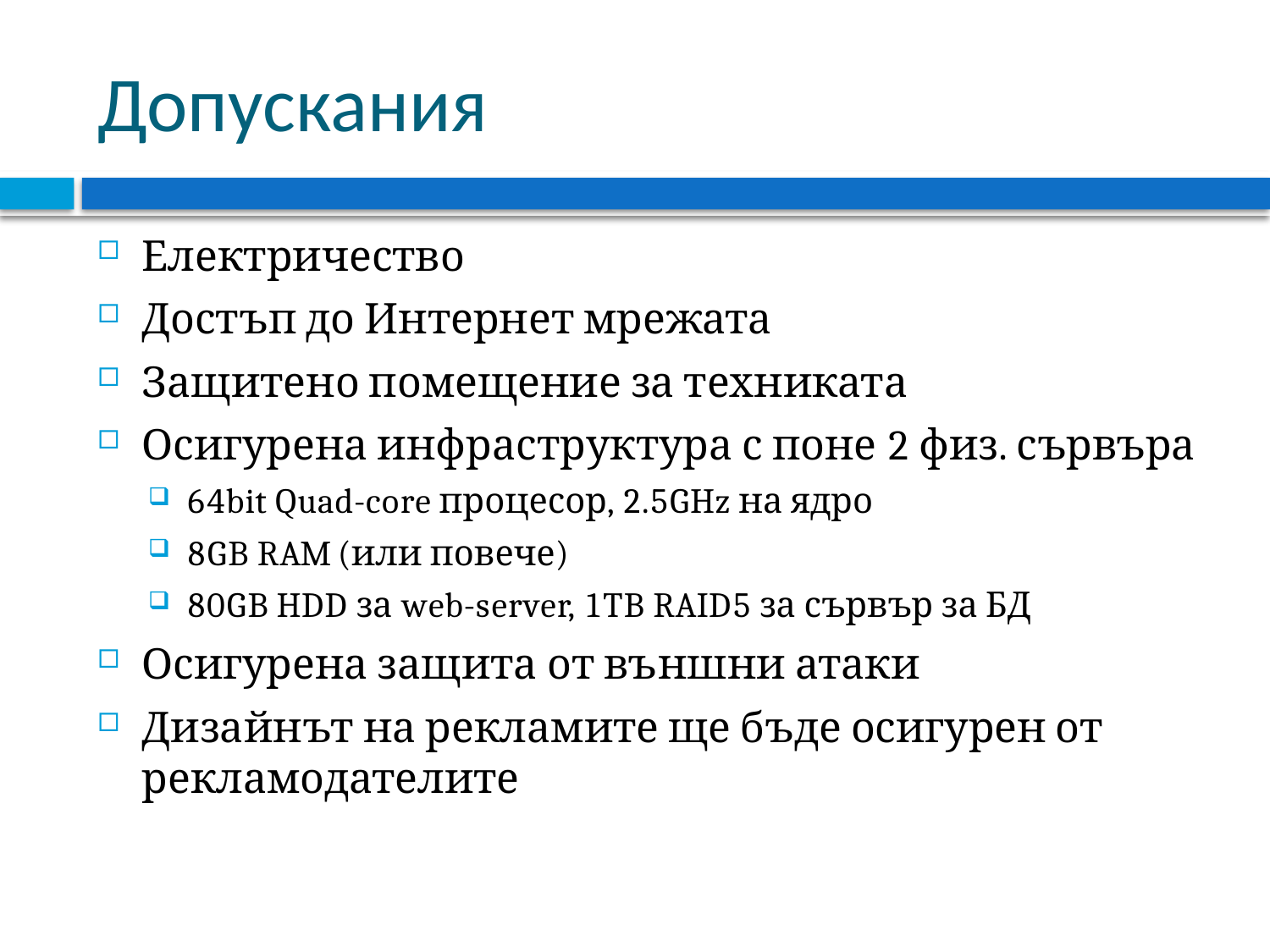

# Допускания
Електричество
Достъп до Интернет мрежата
Защитено помещение за техниката
Осигурена инфраструктура с поне 2 физ. сървъра
64bit Quad-core процесор, 2.5GHz на ядро
8GB RAM (или повече)
80GB HDD за web-server, 1TB RAID5 за сървър за БД
Осигурена защита от външни атаки
Дизайнът на рекламите ще бъде осигурен от рекламодателите